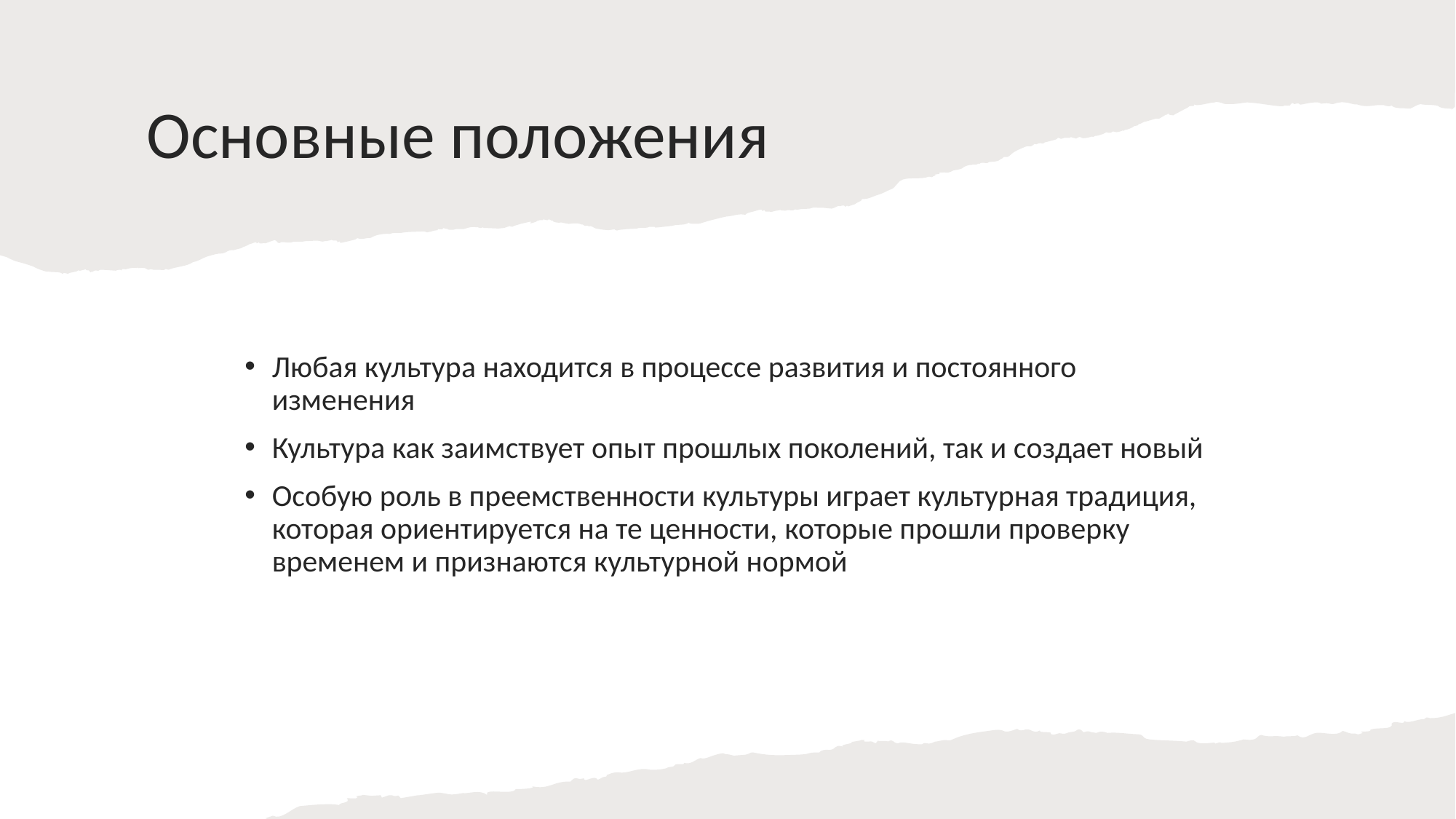

# Основные положения
Любая культура находится в процессе развития и постоянного изменения
Культура как заимствует опыт прошлых поколений, так и создает новый
Особую роль в преемственности культуры играет культурная традиция, которая ориентируется на те ценности, которые прошли проверку временем и признаются культурной нормой